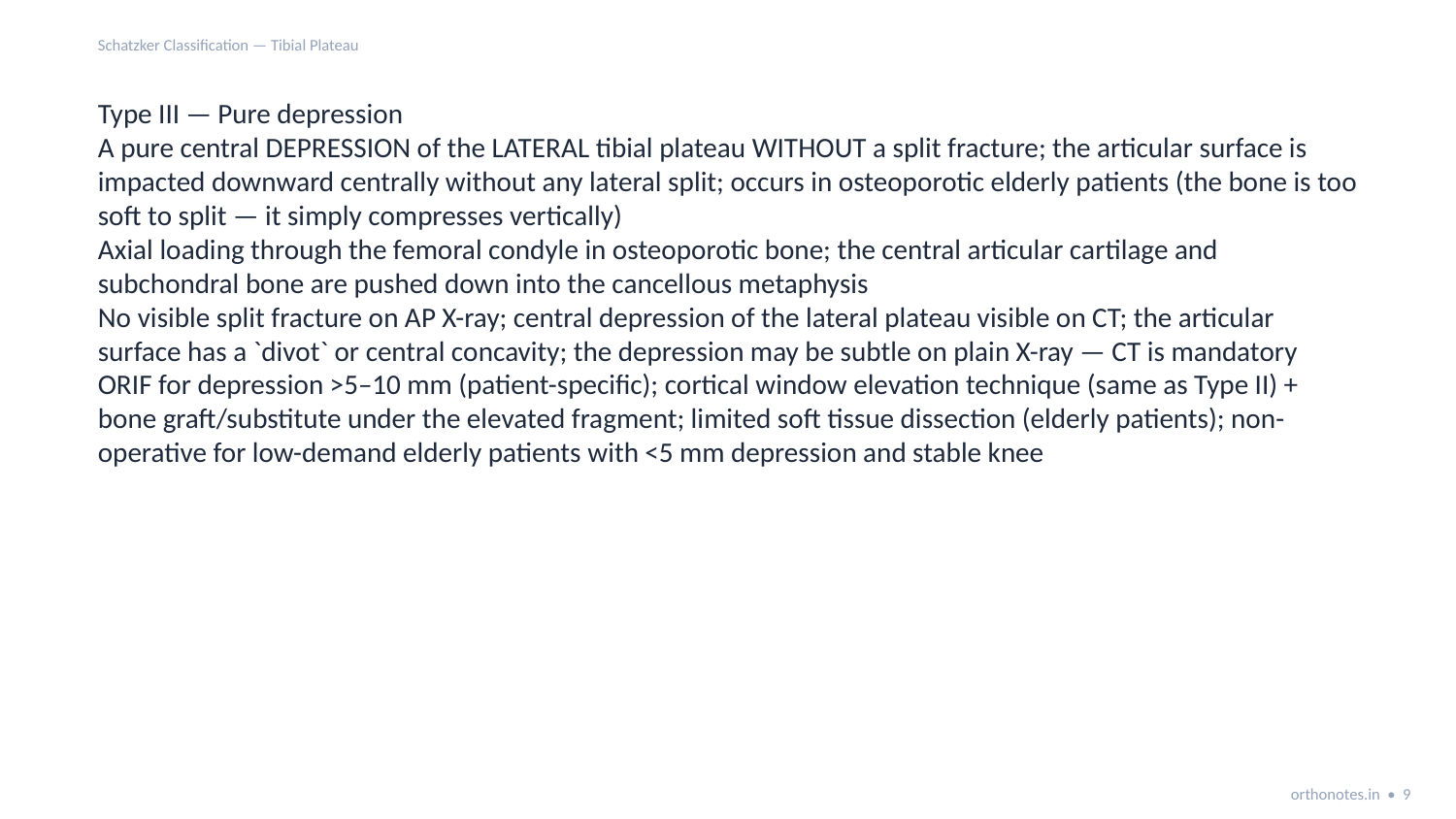

Schatzker Classification — Tibial Plateau
Type III — Pure depression
A pure central DEPRESSION of the LATERAL tibial plateau WITHOUT a split fracture; the articular surface is impacted downward centrally without any lateral split; occurs in osteoporotic elderly patients (the bone is too soft to split — it simply compresses vertically)
Axial loading through the femoral condyle in osteoporotic bone; the central articular cartilage and subchondral bone are pushed down into the cancellous metaphysis
No visible split fracture on AP X-ray; central depression of the lateral plateau visible on CT; the articular surface has a `divot` or central concavity; the depression may be subtle on plain X-ray — CT is mandatory
ORIF for depression >5–10 mm (patient-specific); cortical window elevation technique (same as Type II) + bone graft/substitute under the elevated fragment; limited soft tissue dissection (elderly patients); non-operative for low-demand elderly patients with <5 mm depression and stable knee
orthonotes.in  •  9